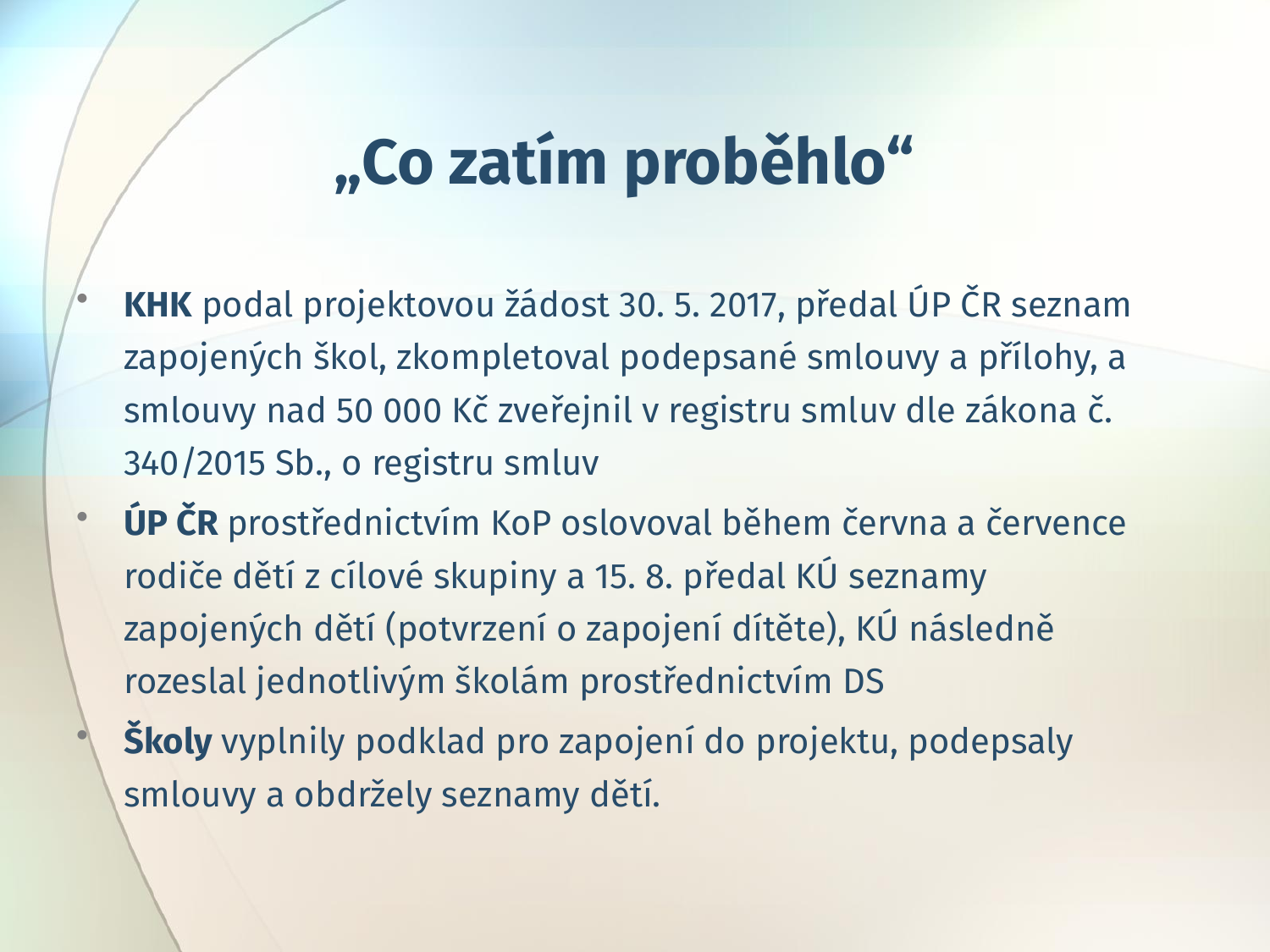

# „Co zatím proběhlo“
KHK podal projektovou žádost 30. 5. 2017, předal ÚP ČR seznam zapojených škol, zkompletoval podepsané smlouvy a přílohy, a smlouvy nad 50 000 Kč zveřejnil v registru smluv dle zákona č. 340/2015 Sb., o registru smluv
ÚP ČR prostřednictvím KoP oslovoval během června a července rodiče dětí z cílové skupiny a 15. 8. předal KÚ seznamy zapojených dětí (potvrzení o zapojení dítěte), KÚ následně rozeslal jednotlivým školám prostřednictvím DS
Školy vyplnily podklad pro zapojení do projektu, podepsaly smlouvy a obdržely seznamy dětí.